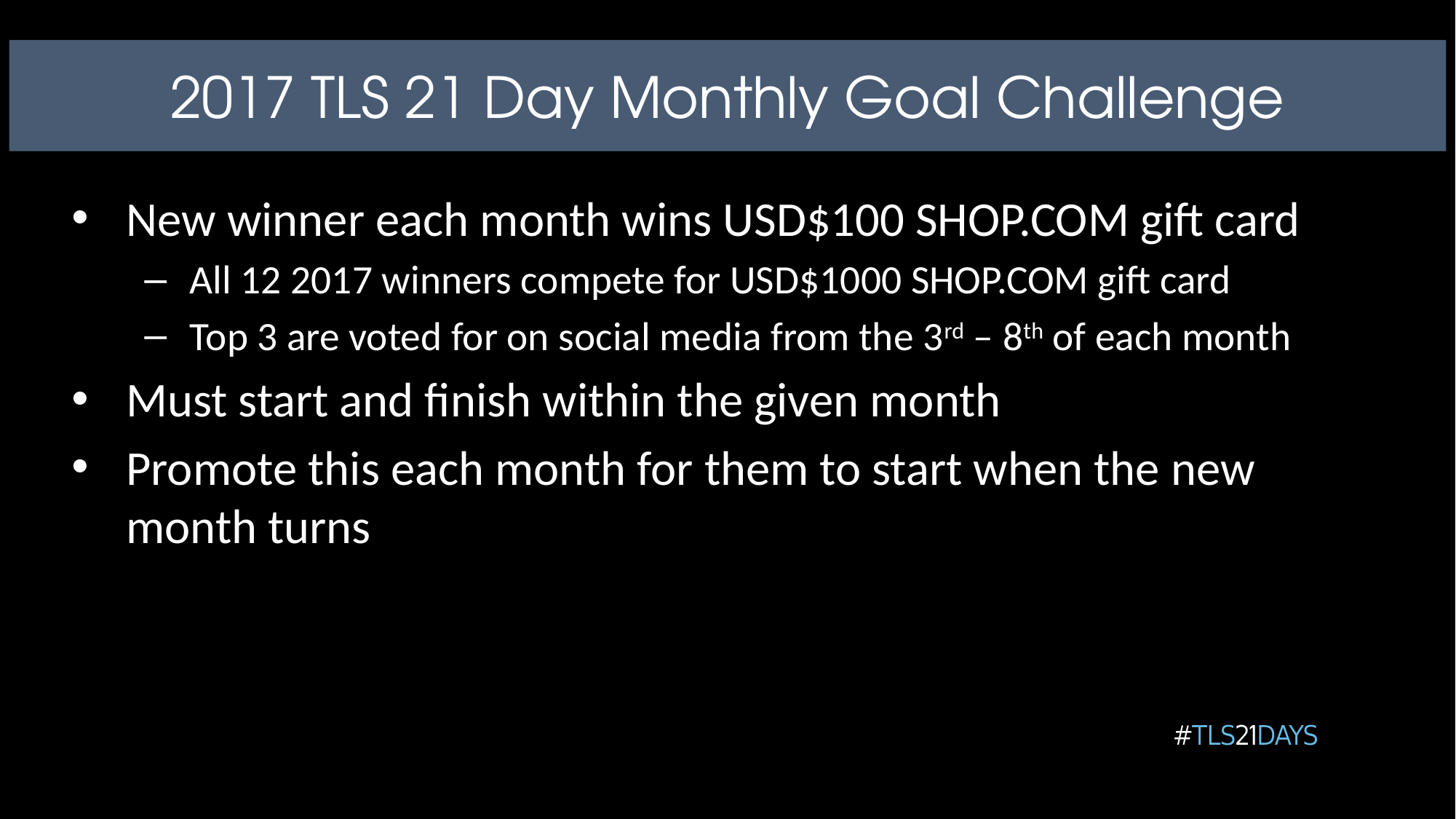

2017 TLS 21 Day Monthly Goal Challenge
New winner each month wins USD$100 SHOP.COM gift card
All 12 2017 winners compete for USD$1000 SHOP.COM gift card
Top 3 are voted for on social media from the 3rd – 8th of each month
Must start and finish within the given month
Promote this each month for them to start when the new month turns
#TLS21DAYS